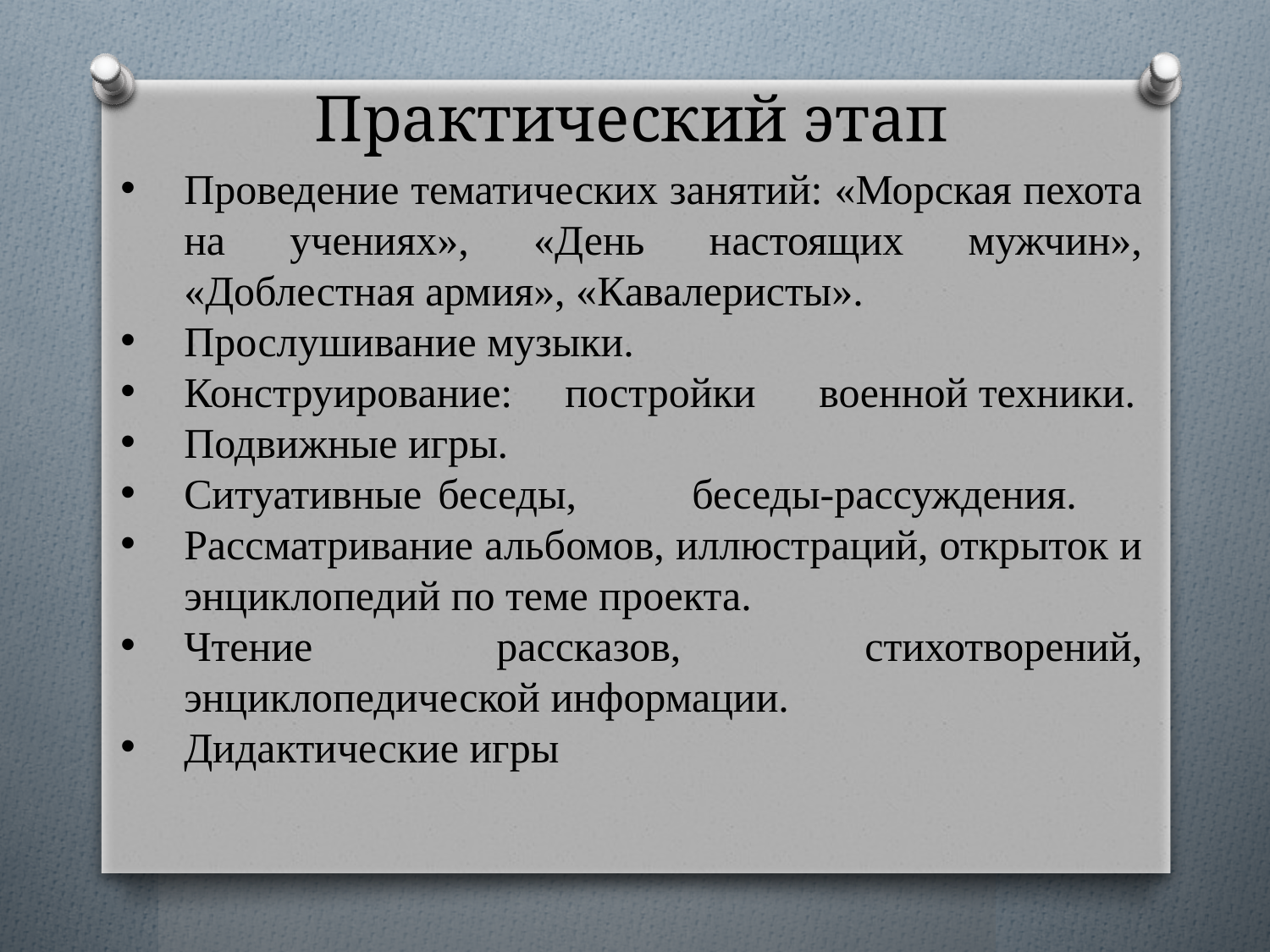

# Практический этап
Проведение тематических занятий: «Морская пехота на учениях», «День настоящих мужчин», «Доблестная армия», «Кавалеристы».
Прослушивание музыки.
Конструирование:	постройки	военной техники.
Подвижные игры.
Ситуативные	беседы,	беседы-рассуждения.
Рассматривание альбомов, иллюстраций, открыток и энциклопедий по теме проекта.
Чтение рассказов, стихотворений, энциклопедической информации.
Дидактические игры